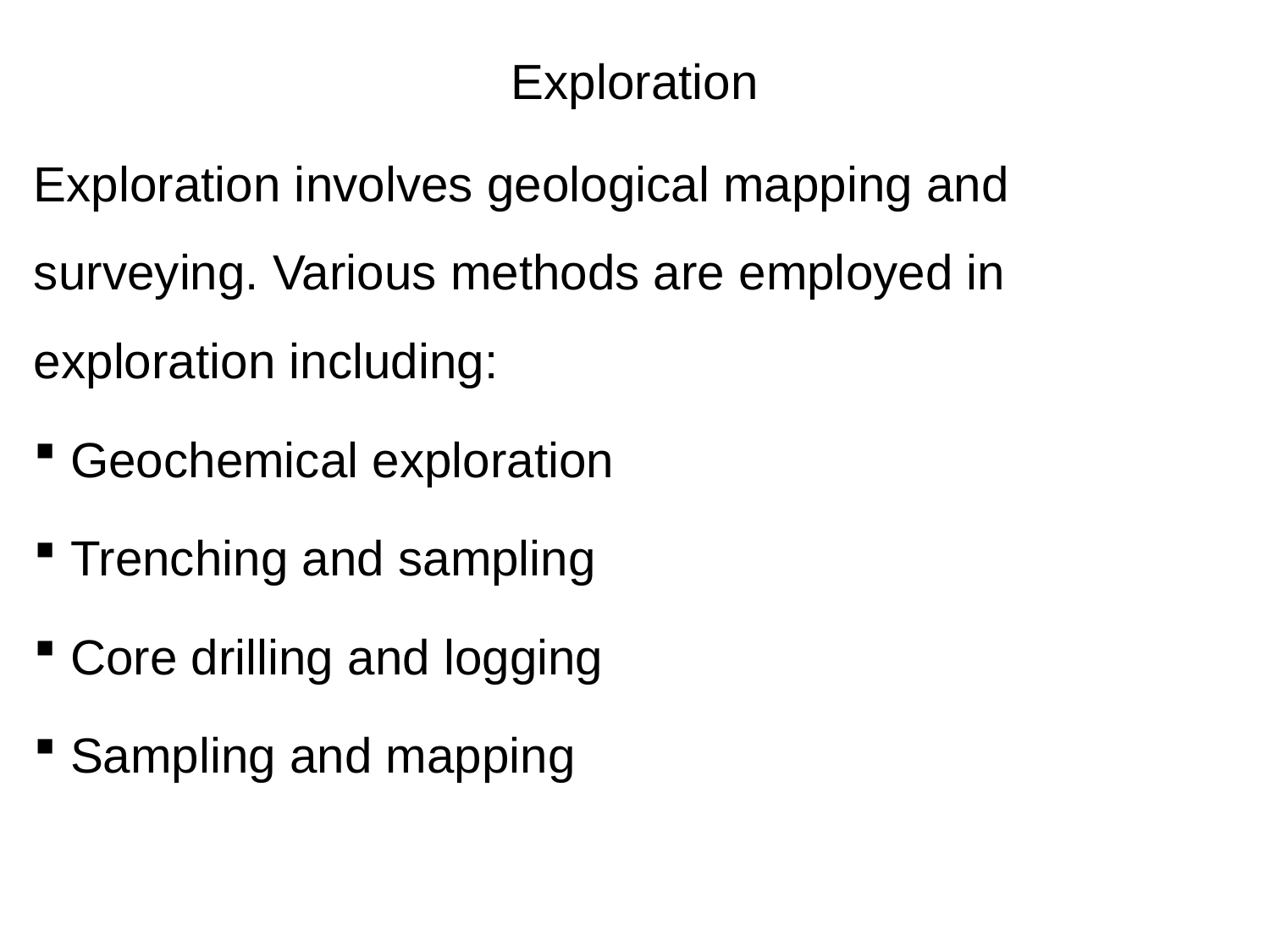

# Exploration
Exploration involves geological mapping and surveying. Various methods are employed in exploration including:
 Geochemical exploration
 Trenching and sampling
 Core drilling and logging
 Sampling and mapping